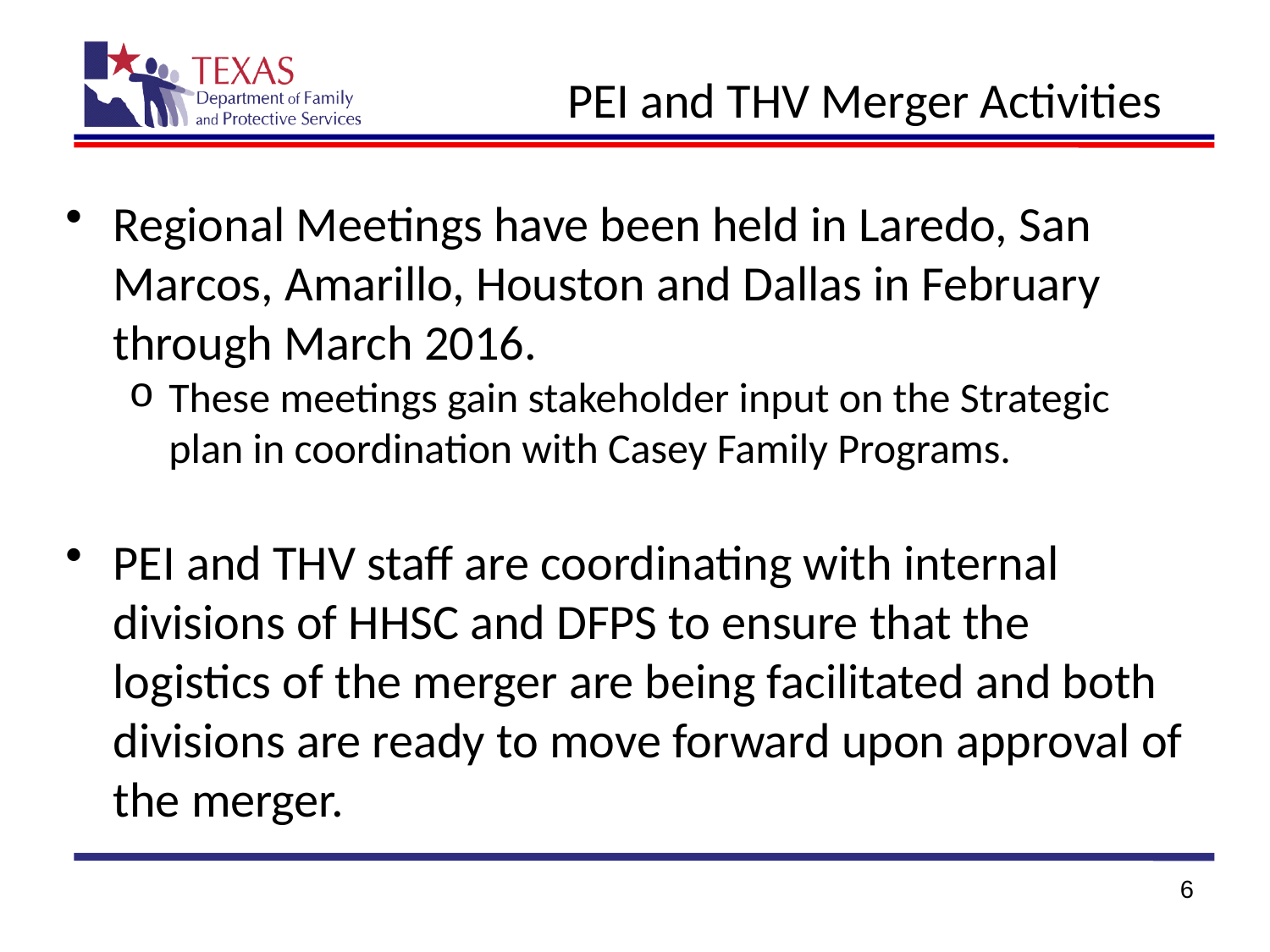

# PEI and THV Merger Activities
Regional Meetings have been held in Laredo, San Marcos, Amarillo, Houston and Dallas in February through March 2016.
These meetings gain stakeholder input on the Strategic plan in coordination with Casey Family Programs.

PEI and THV staff are coordinating with internal divisions of HHSC and DFPS to ensure that the logistics of the merger are being facilitated and both divisions are ready to move forward upon approval of the merger.

6